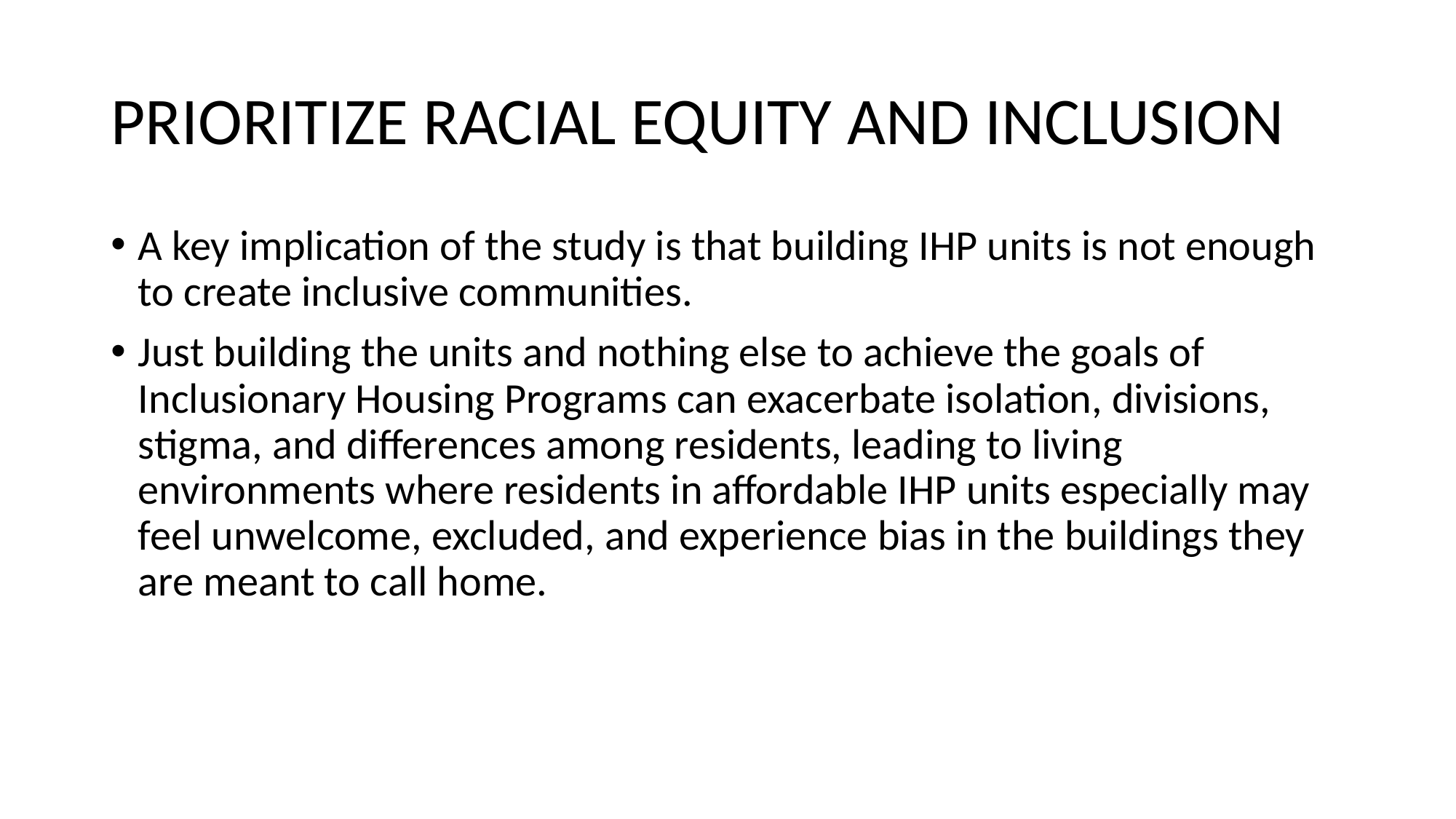

# PRIORITIZE RACIAL EQUITY AND INCLUSION
A key implication of the study is that building IHP units is not enough to create inclusive communities.
Just building the units and nothing else to achieve the goals of Inclusionary Housing Programs can exacerbate isolation, divisions, stigma, and differences among residents, leading to living environments where residents in affordable IHP units especially may feel unwelcome, excluded, and experience bias in the buildings they are meant to call home.